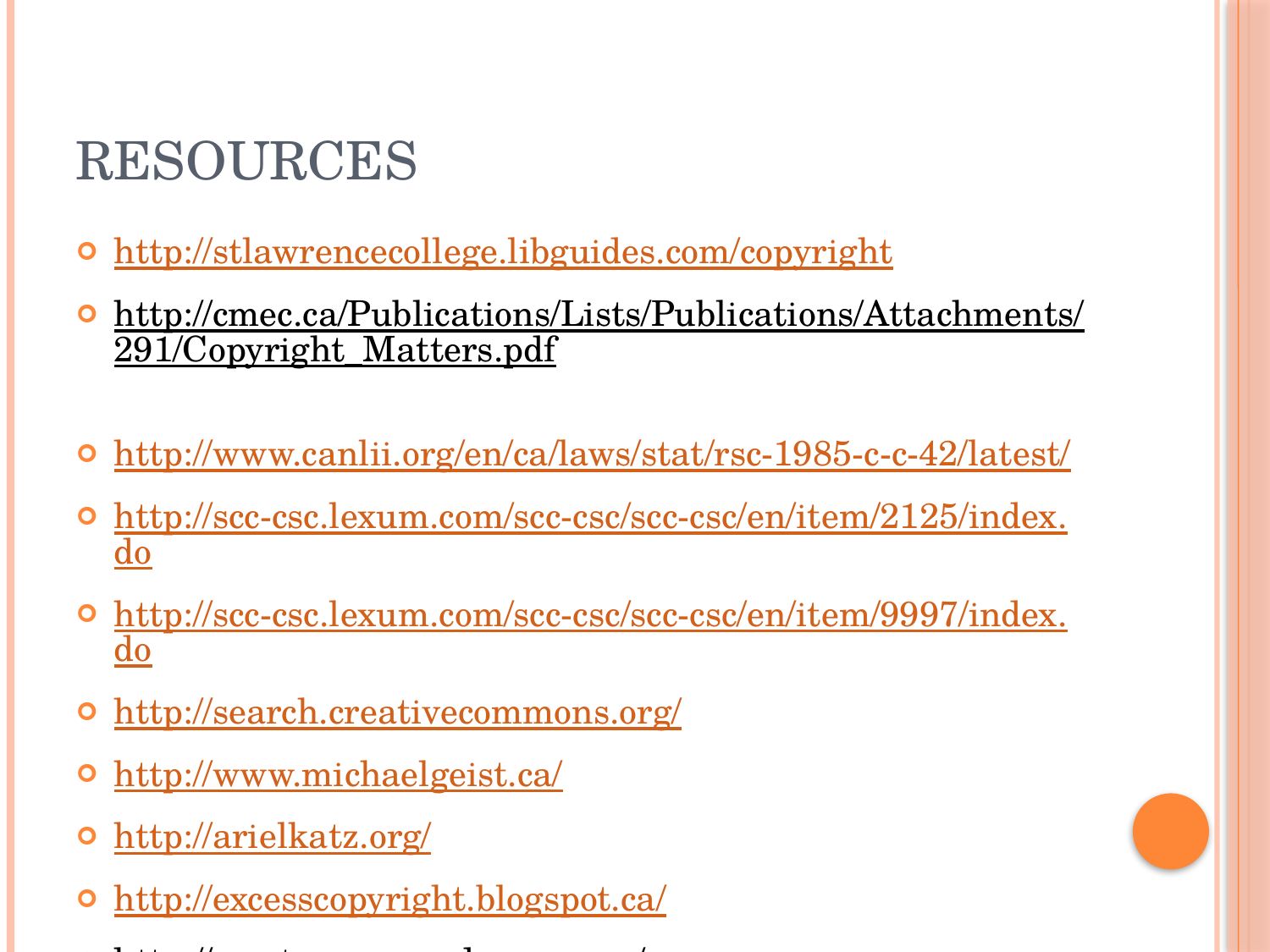

# Resources
http://stlawrencecollege.libguides.com/copyright
http://cmec.ca/Publications/Lists/Publications/Attachments/291/Copyright_Matters.pdf
http://www.canlii.org/en/ca/laws/stat/rsc-1985-c-c-42/latest/
http://scc-csc.lexum.com/scc-csc/scc-csc/en/item/2125/index.do
http://scc-csc.lexum.com/scc-csc/scc-csc/en/item/9997/index.do
http://search.creativecommons.org/
http://www.michaelgeist.ca/
http://arielkatz.org/
http://excesscopyright.blogspot.ca/
http://samtrosow.wordpress.com/